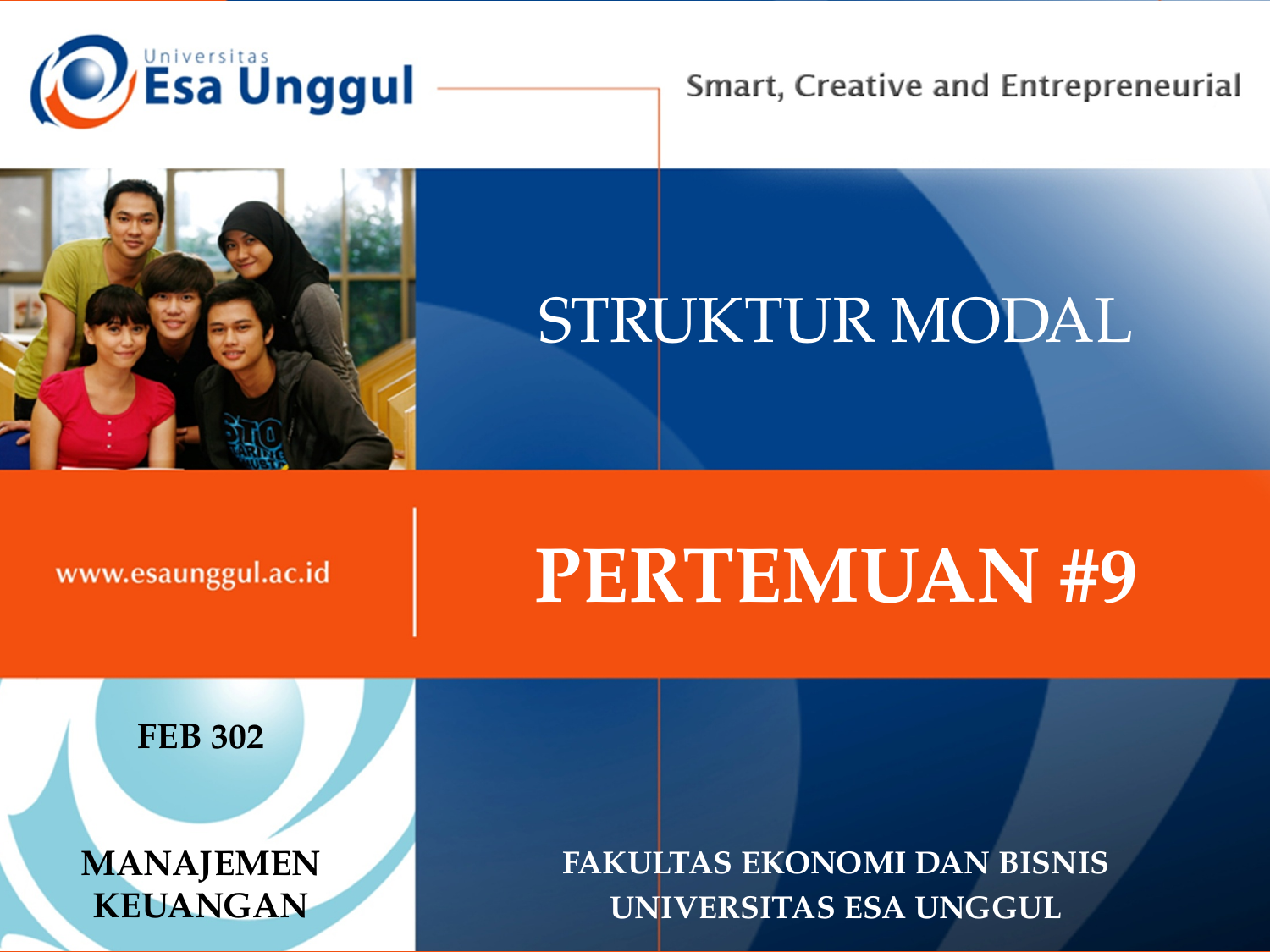

# STRUKTUR MODAL
PERTEMUAN #9
FEB 302

MANAJEMEN KEUANGAN

FAKULTAS EKONOMI DAN BISNIS
UNIVERSITAS ESA UNGGUL